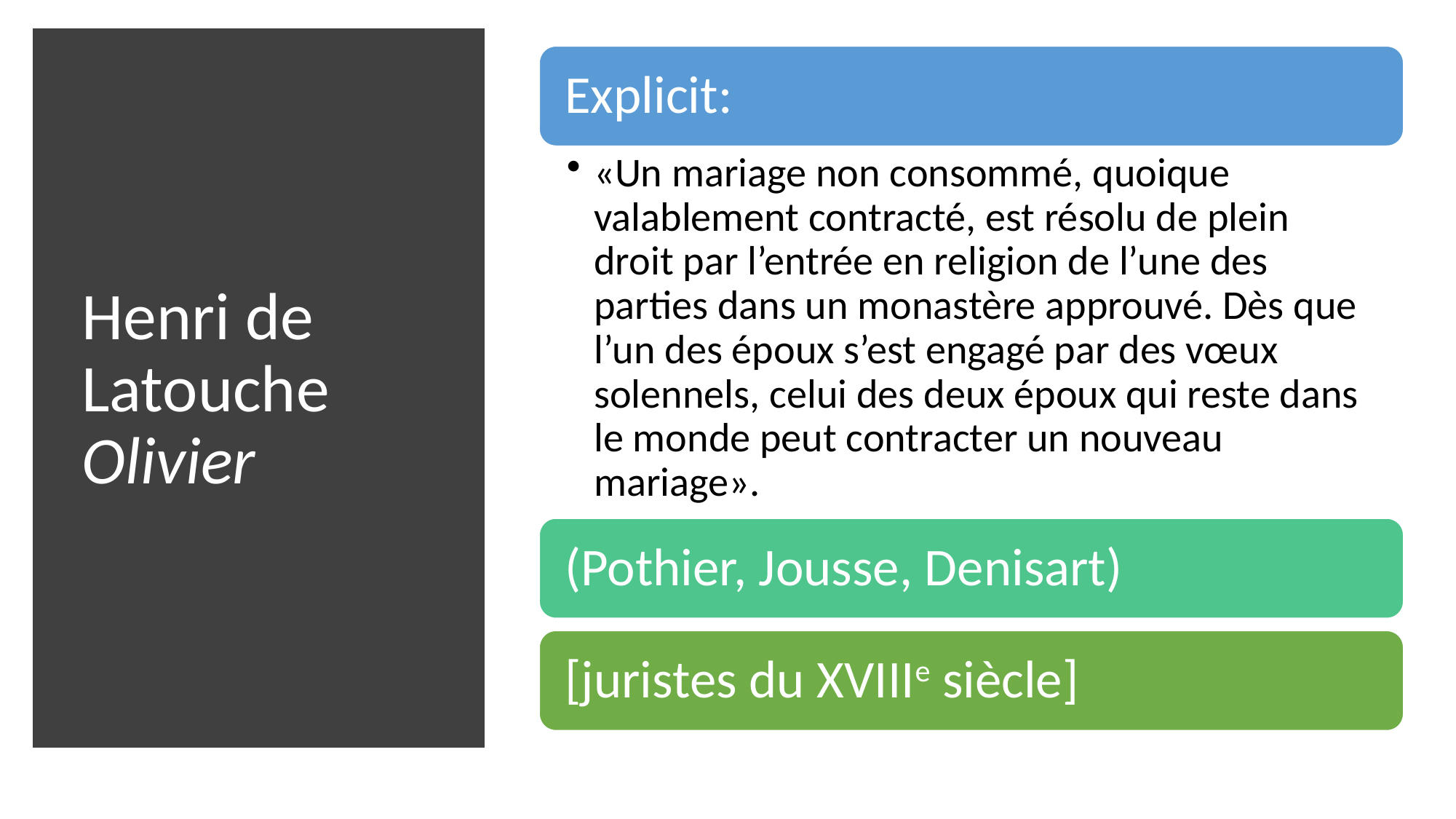

Explicit:
«Un mariage non consommé, quoique valablement contracté, est résolu de plein droit par l’entrée en religion de l’une des parties dans un monastère approuvé. Dès que l’un des époux s’est engagé par des vœux solennels, celui des deux époux qui reste dans le monde peut contracter un nouveau mariage».
(Pothier, Jousse, Denisart)
[juristes du XVIIIe siècle]
# Henri de Latouche Olivier